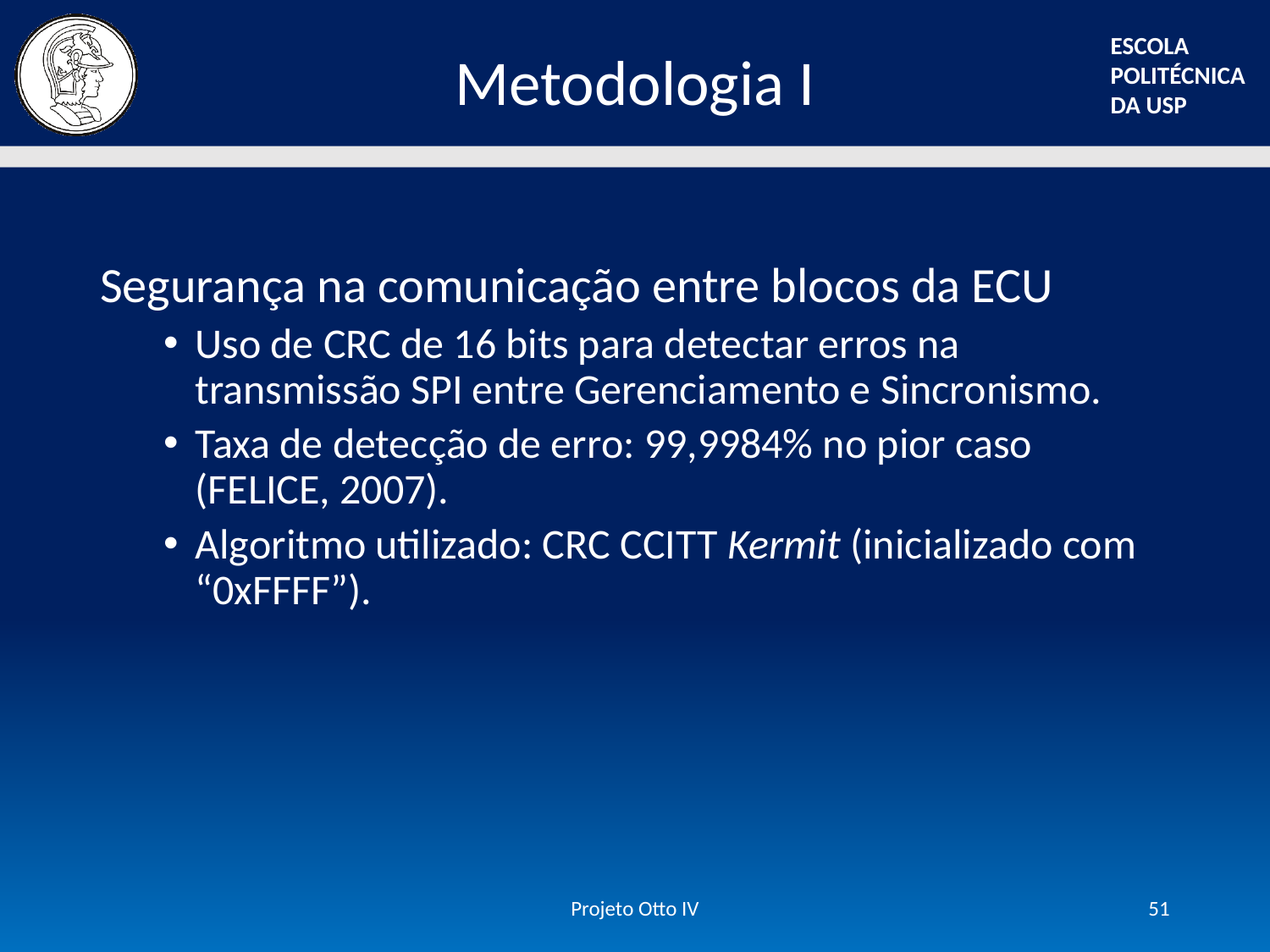

# Metodologia I
Segurança na comunicação entre blocos da ECU
Uso de CRC de 16 bits para detectar erros na transmissão SPI entre Gerenciamento e Sincronismo.
Taxa de detecção de erro: 99,9984% no pior caso (FELICE, 2007).
Algoritmo utilizado: CRC CCITT Kermit (inicializado com “0xFFFF”).
Projeto Otto IV
51